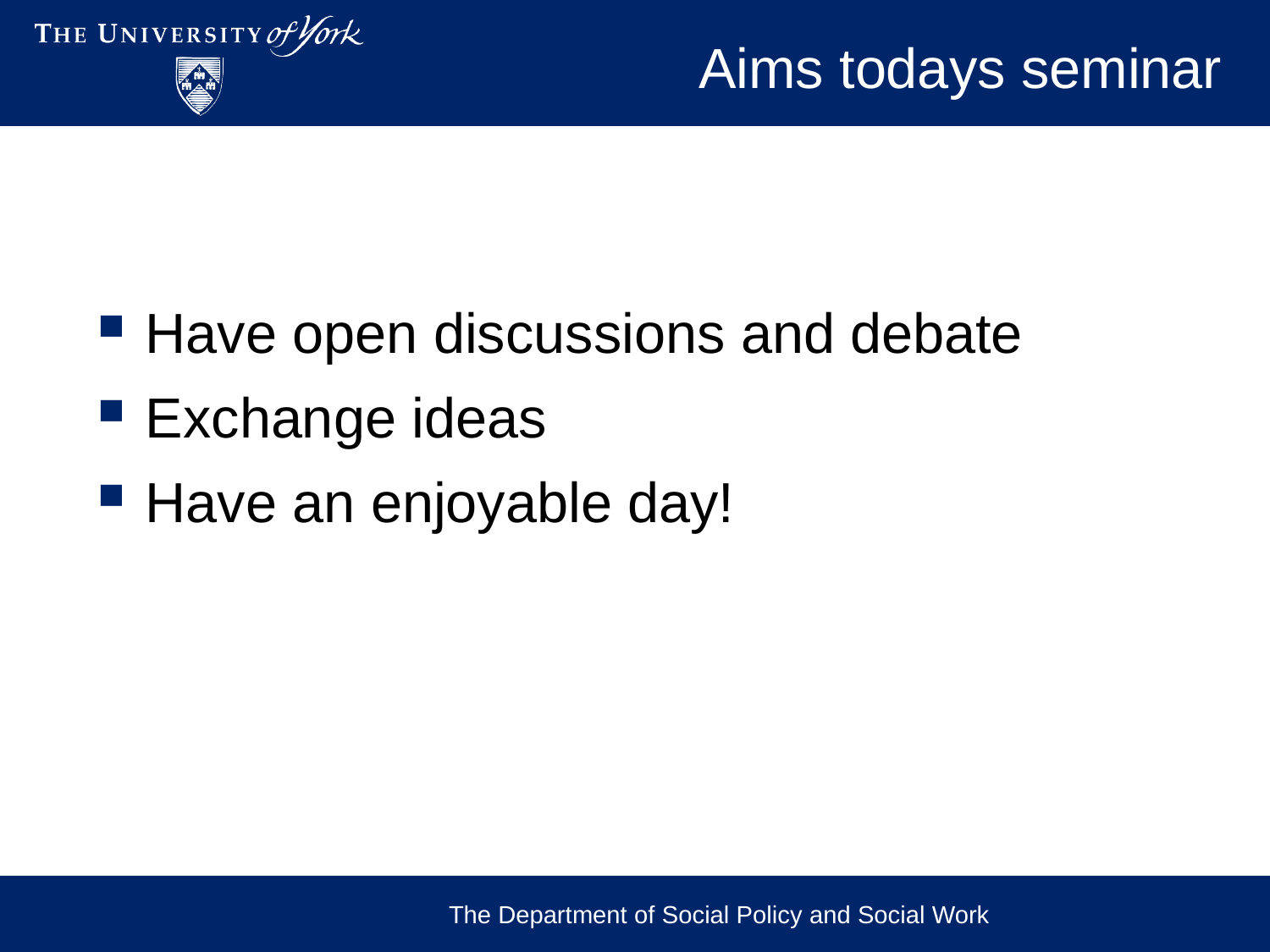

# Aims todays seminar

Have open discussions and debate
Exchange ideas
Have an enjoyable day!

The Department of Social Policy and Social Work